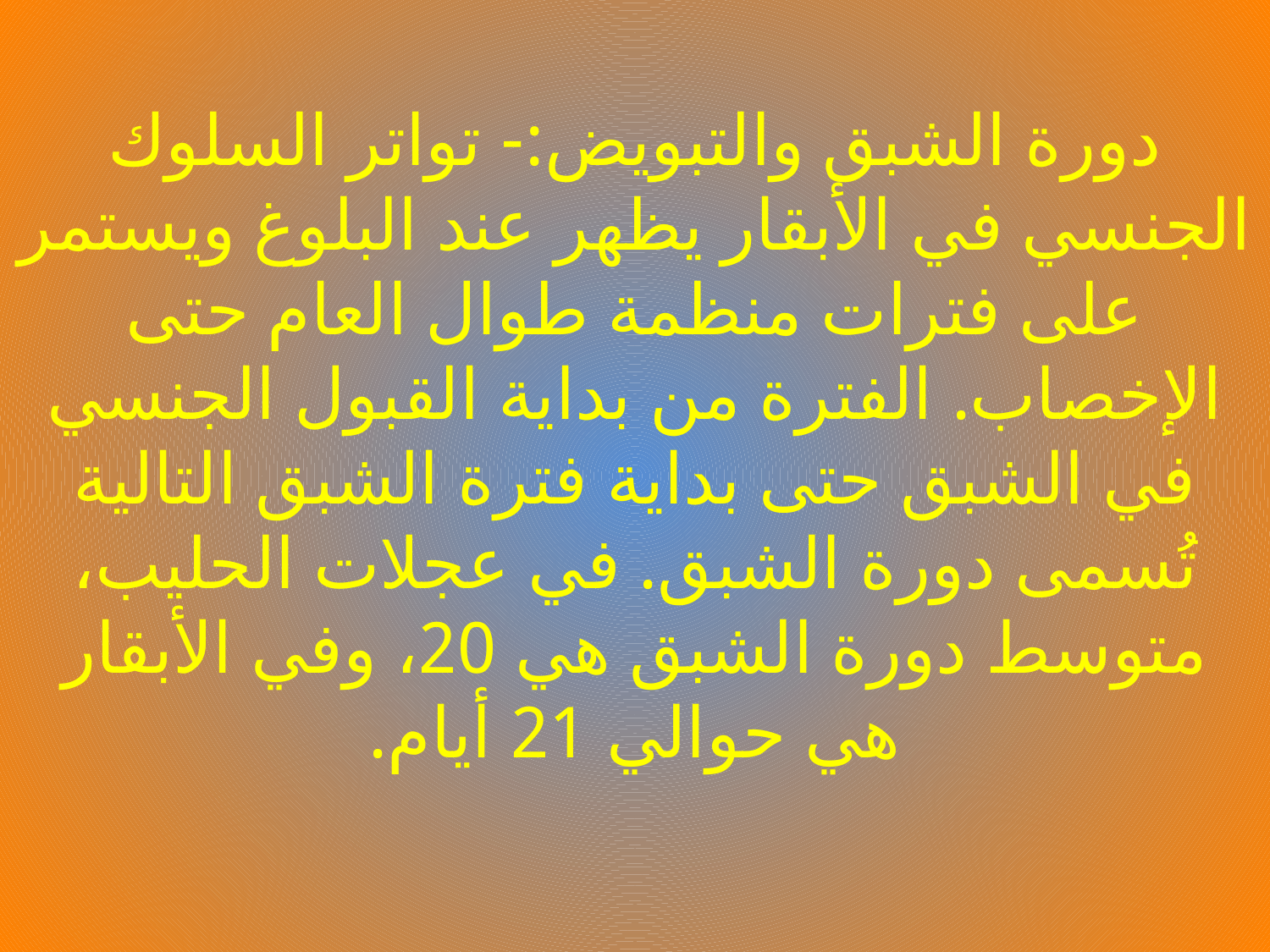

# دورة الشبق والتبويض:- تواتر السلوك الجنسي في الأبقار يظهر عند البلوغ ويستمر على فترات منظمة طوال العام حتى الإخصاب. الفترة من بداية القبول الجنسي في الشبق حتى بداية فترة الشبق التالية تُسمى دورة الشبق. في عجلات الحليب، متوسط دورة الشبق هي 20، وفي الأبقار هي حوالي 21 أيام.